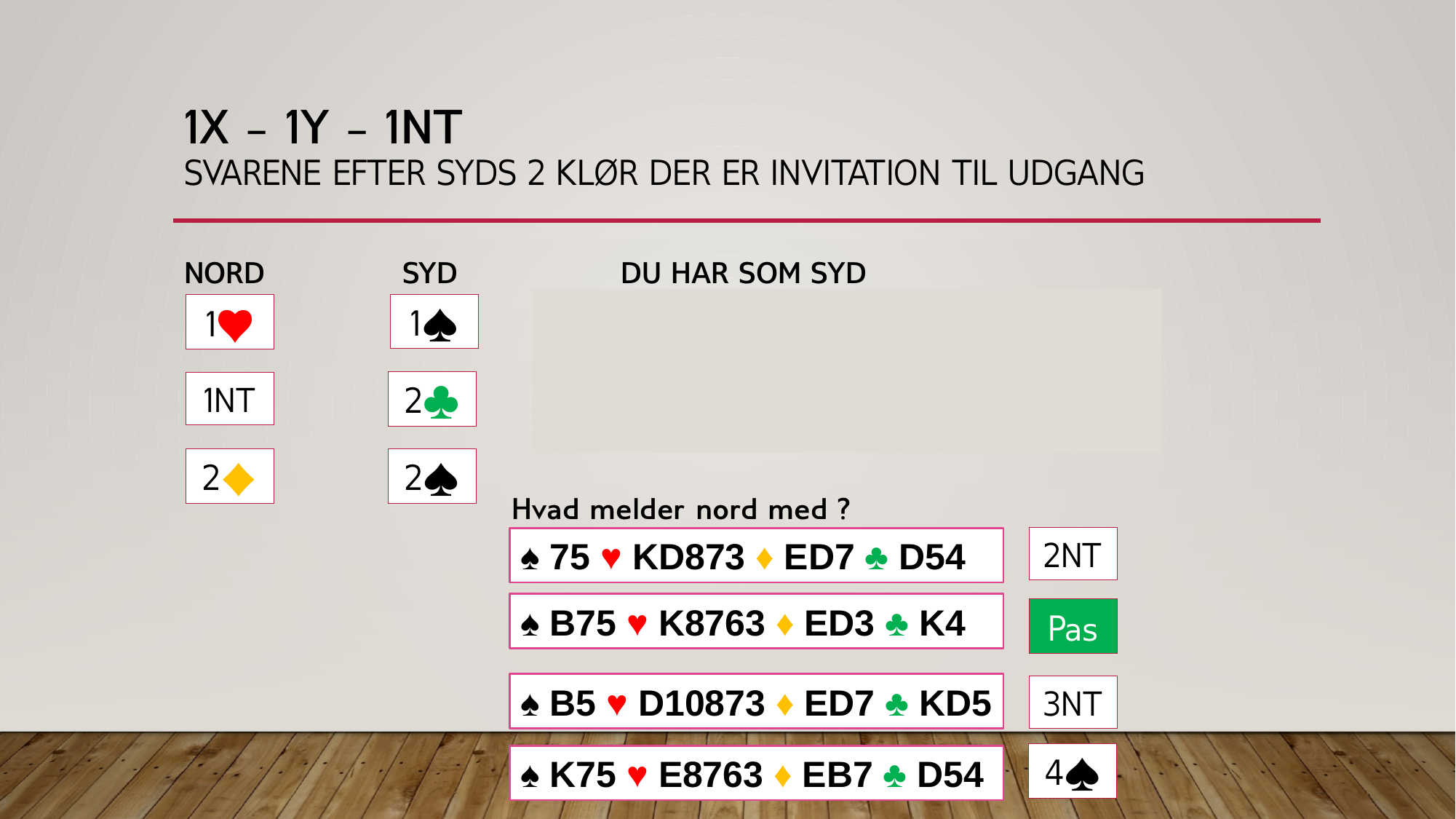

# 1x – 1y – 1NT Svarene efter syds 2 klør der er invitation til udgang
NORD		SYD		DU HAR SOM SYD

			Hvad melder nord med ?

1♠︎
♠︎ ED986 ♥︎ B2 ♦︎ K98 ♣︎ B76
1♥︎
Nord SKAL melde 2 ♦︎
2♣︎
1NT
2♦︎
2♠︎
?
2NT
♠︎ 75 ♥︎ KD873 ♦︎ ED7 ♣︎ D54
♠︎ B75 ♥︎ K8763 ♦︎ ED3 ♣︎ K4
Pas
♠︎ B5 ♥︎ D10873 ♦︎ ED7 ♣︎ KD5
3NT
4♠︎
♠︎ K75 ♥︎ E8763 ♦︎ EB7 ♣︎ D54